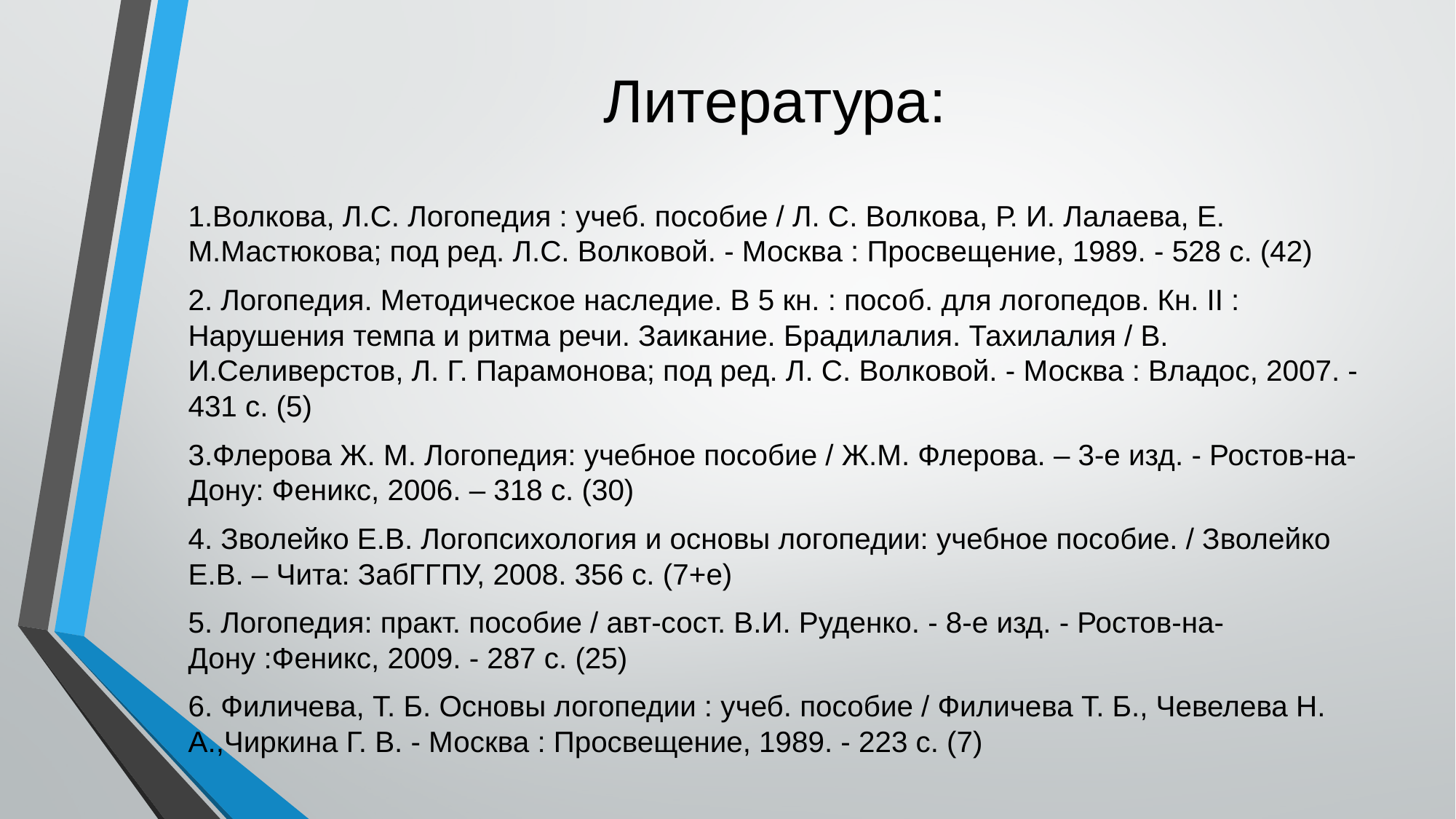

# Литература:
1.Волкова, Л.С. Логопедия : учеб. пособие / Л. С. Волкова, Р. И. Лалаева, Е. М.Мастюкова; под ред. Л.С. Волковой. - Москва : Просвещение, 1989. - 528 с. (42)
2. Логопедия. Методическое наследие. В 5 кн. : пособ. для логопедов. Кн. II : Нарушения темпа и ритма речи. Заикание. Брадилалия. Тахилалия / В. И.Селиверстов, Л. Г. Парамонова; под ред. Л. С. Волковой. - Москва : Владос, 2007. -431 с. (5)
3.Флерова Ж. М. Логопедия: учебное пособие / Ж.М. Флерова. – 3-е изд. - Ростов-на-Дону: Феникс, 2006. – 318 с. (30)
4. Зволейко Е.В. Логопсихология и основы логопедии: учебное пособие. / Зволейко Е.В. – Чита: ЗабГГПУ, 2008. 356 с. (7+е)
5. Логопедия: практ. пособие / авт-сост. В.И. Руденко. - 8-е изд. - Ростов-на-Дону :Феникс, 2009. - 287 с. (25)
6. Филичева, Т. Б. Основы логопедии : учеб. пособие / Филичева Т. Б., Чевелева Н. А.,Чиркина Г. В. - Москва : Просвещение, 1989. - 223 с. (7)